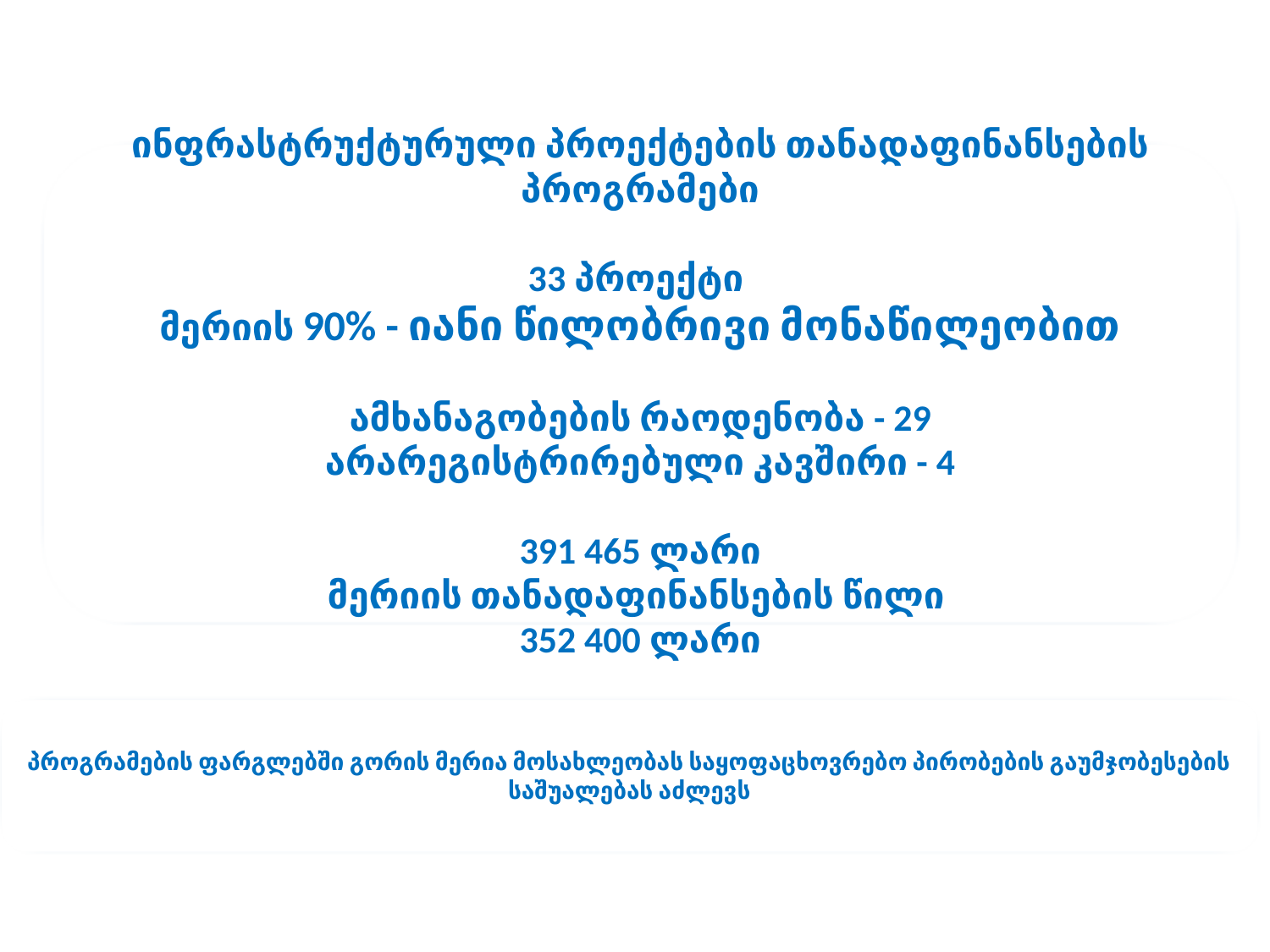

ინფრასტრუქტურული პროექტების თანადაფინანსების პროგრამები

33 პროექტი
მერიის 90% - იანი წილობრივი მონაწილეობით

ამხანაგობების რაოდენობა - 29
არარეგისტრირებული კავშირი - 4

391 465 ლარი
მერიის თანადაფინანსების წილი
352 400 ლარი

პროგრამების ფარგლებში გორის მერია მოსახლეობას საყოფაცხოვრებო პირობების გაუმჯობესების საშუალებას აძლევს